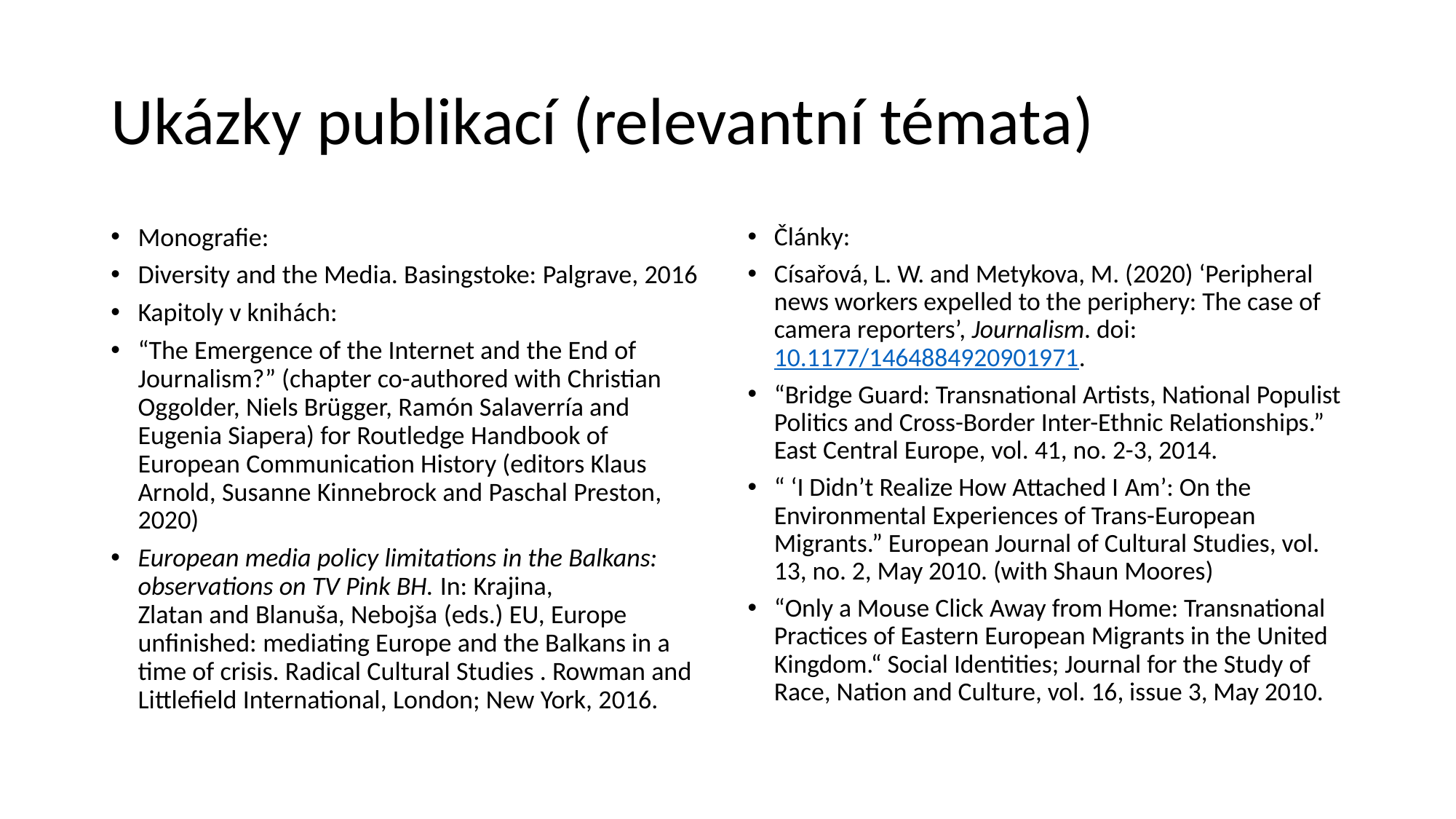

# Ukázky publikací (relevantní témata)
Monografie:
Diversity and the Media. Basingstoke: Palgrave, 2016
Kapitoly v knihách:
“The Emergence of the Internet and the End of Journalism?” (chapter co-authored with Christian Oggolder, Niels Brügger, Ramón Salaverría and Eugenia Siapera) for Routledge Handbook of European Communication History (editors Klaus Arnold, Susanne Kinnebrock and Paschal Preston, 2020)
European media policy limitations in the Balkans: observations on TV Pink BH. In: Krajina, Zlatan and Blanuša, Nebojša (eds.) EU, Europe unfinished: mediating Europe and the Balkans in a time of crisis. Radical Cultural Studies . Rowman and Littlefield International, London; New York, 2016.

Články:
Císařová, L. W. and Metykova, M. (2020) ‘Peripheral news workers expelled to the periphery: The case of camera reporters’, Journalism. doi: 10.1177/1464884920901971.
“Bridge Guard: Transnational Artists, National Populist Politics and Cross-Border Inter-Ethnic Relationships.” East Central Europe, vol. 41, no. 2-3, 2014.
“ ‘I Didn’t Realize How Attached I Am’: On the Environmental Experiences of Trans-European Migrants.” European Journal of Cultural Studies, vol. 13, no. 2, May 2010. (with Shaun Moores)
“Only a Mouse Click Away from Home: Transnational Practices of Eastern European Migrants in the United Kingdom.“ Social Identities; Journal for the Study of Race, Nation and Culture, vol. 16, issue 3, May 2010.